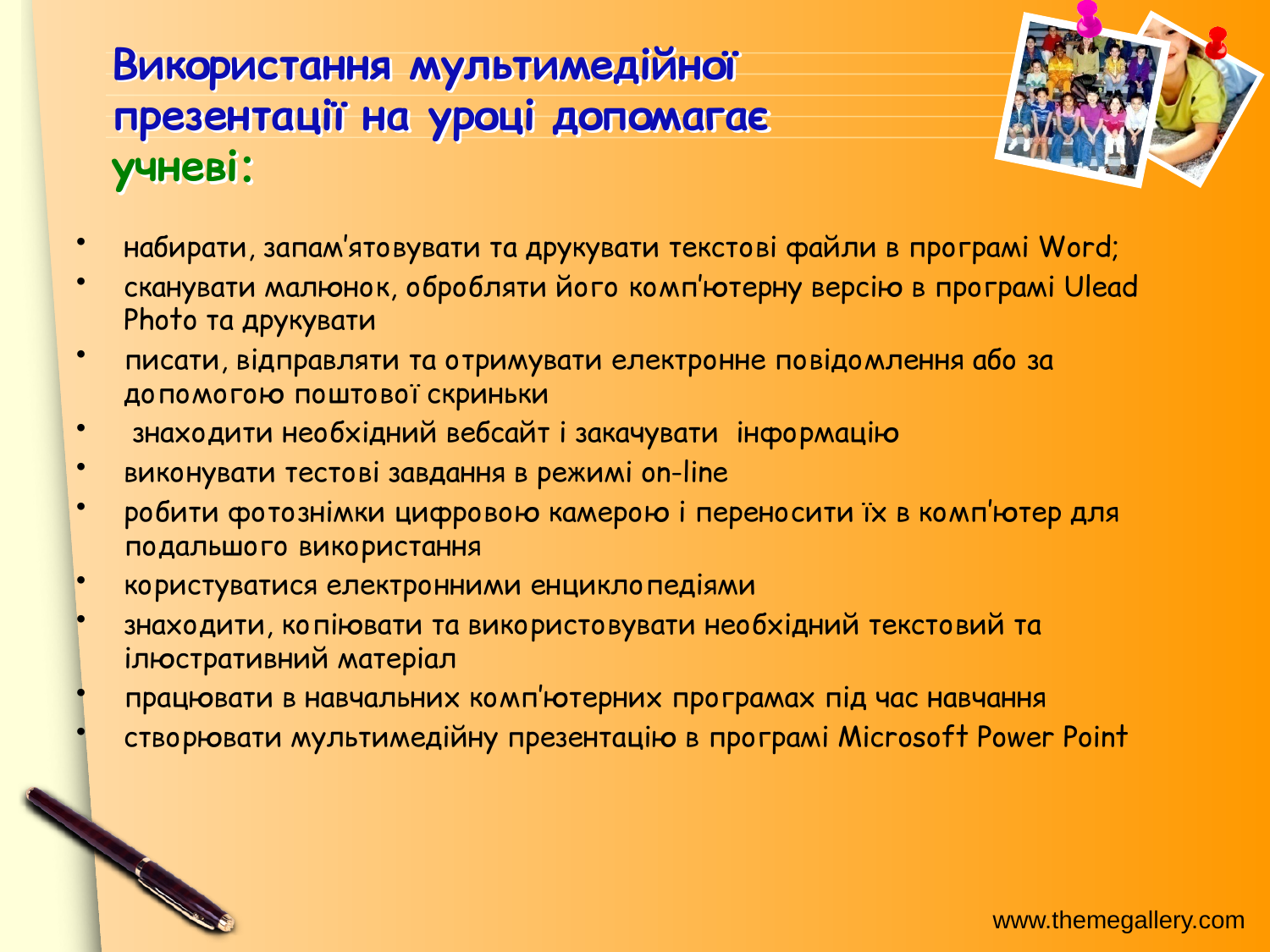

# Використання мультимедійної презентації на уроці допомагає учневі:
набирати, запам’ятовувати та друкувати текстові файли в програмі Word;
сканувати малюнок, обробляти його комп’ютерну версію в програмі Ulead Photo та друкувати
писати, відправляти та отримувати електронне повідомлення або за допомогою поштової скриньки
 знаходити необхідний вебсайт і закачувати  інформацію
виконувати тестові завдання в режимі on-line
робити фотознімки цифровою камерою і переносити їх в комп’ютер для подальшого використання
користуватися електронними енциклопедіями
знаходити, копіювати та використовувати необхідний текстовий та ілюстративний матеріал
працювати в навчальних комп’ютерних програмах під час навчання
створювати мультимедійну презентацію в програмі Microsoft Power Point